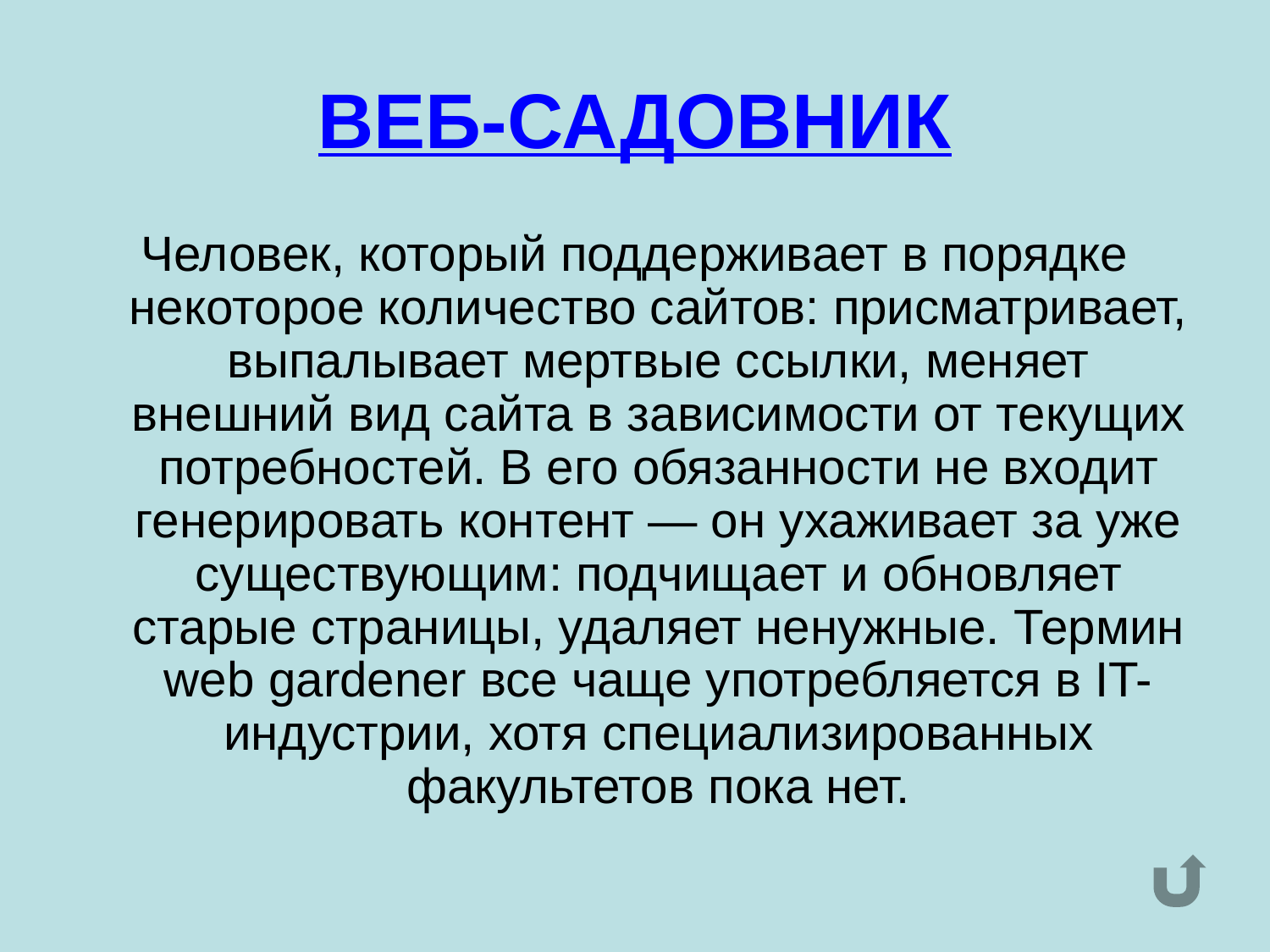

# ВЕБ-САДОВНИК
Человек, который поддерживает в порядке некоторое количество сайтов: присматривает, выпалывает мертвые ссылки, меняет внешний вид сайта в зависимости от текущих потребностей. В его обязанности не входит генерировать контент — он ухаживает за уже существующим: подчищает и обновляет старые страницы, удаляет ненужные. Термин web gardener все чаще употребляется в IT-индустрии, хотя специализированных факультетов пока нет.